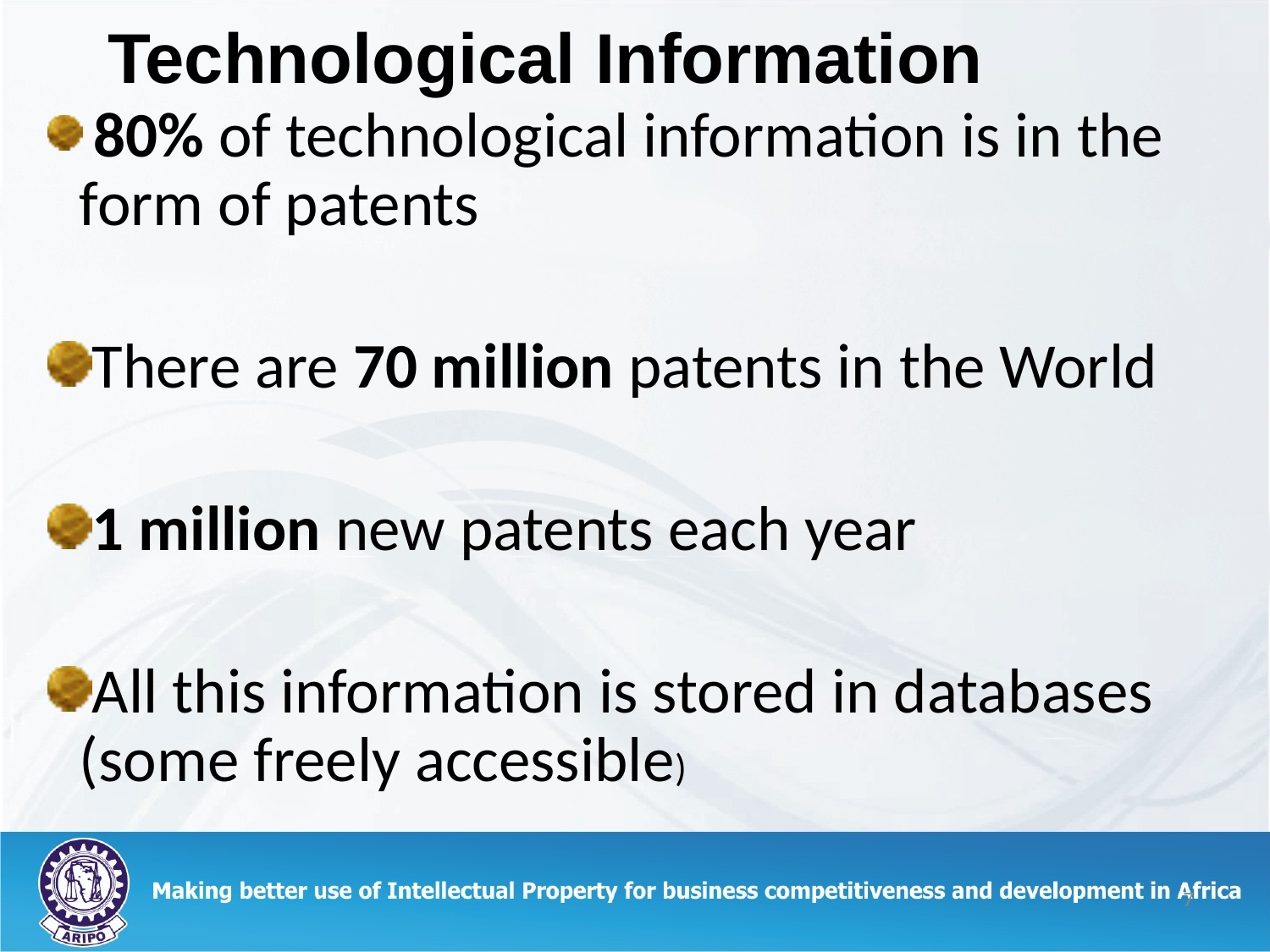

# Technological Information
 80% of technological information is in the form of patents

There are 70 million patents in the World

1 million new patents each year

All this information is stored in databases (some freely accessible)

7